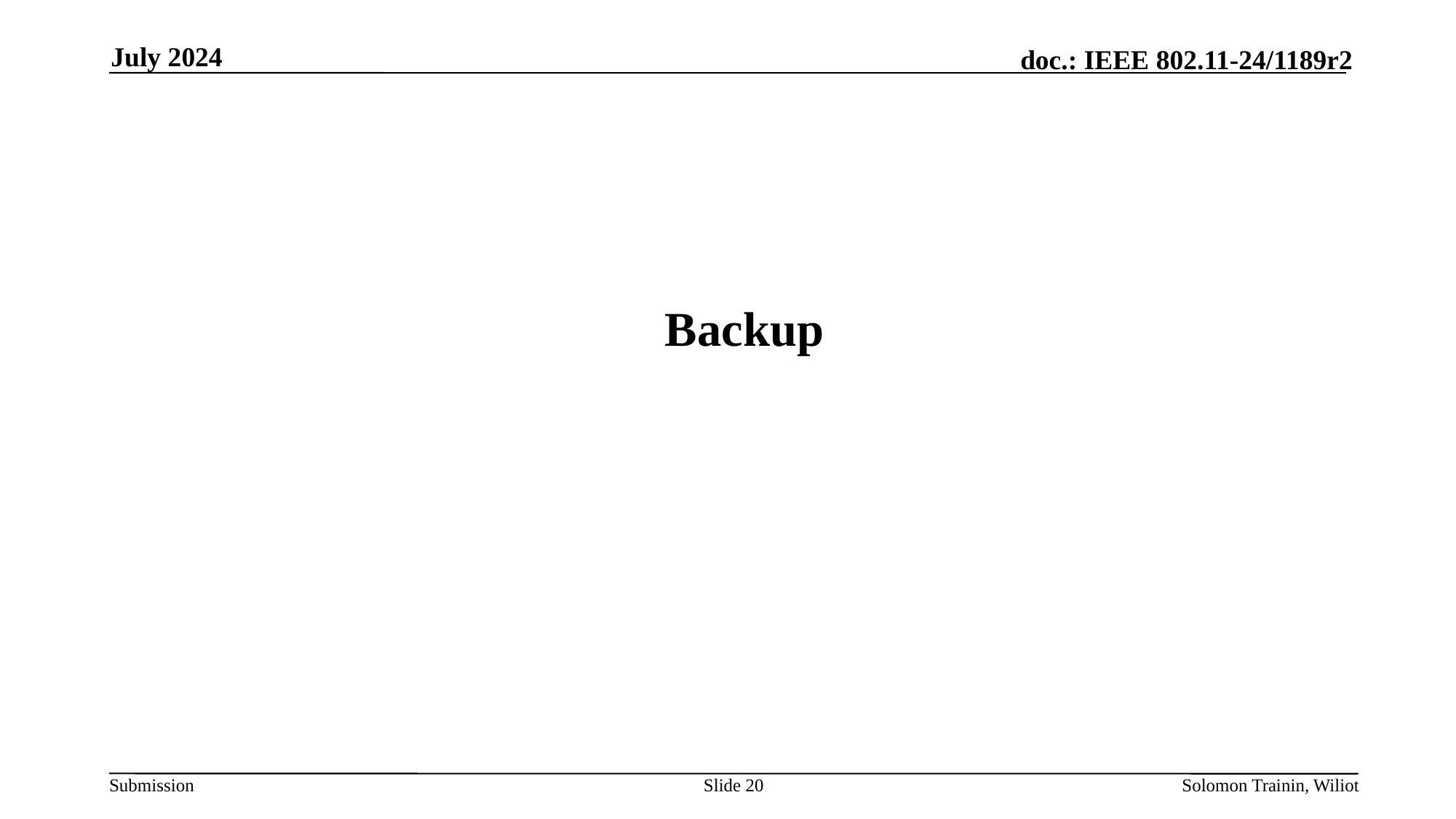

July 2024
# Backup
Slide 20
Solomon Trainin, Wiliot